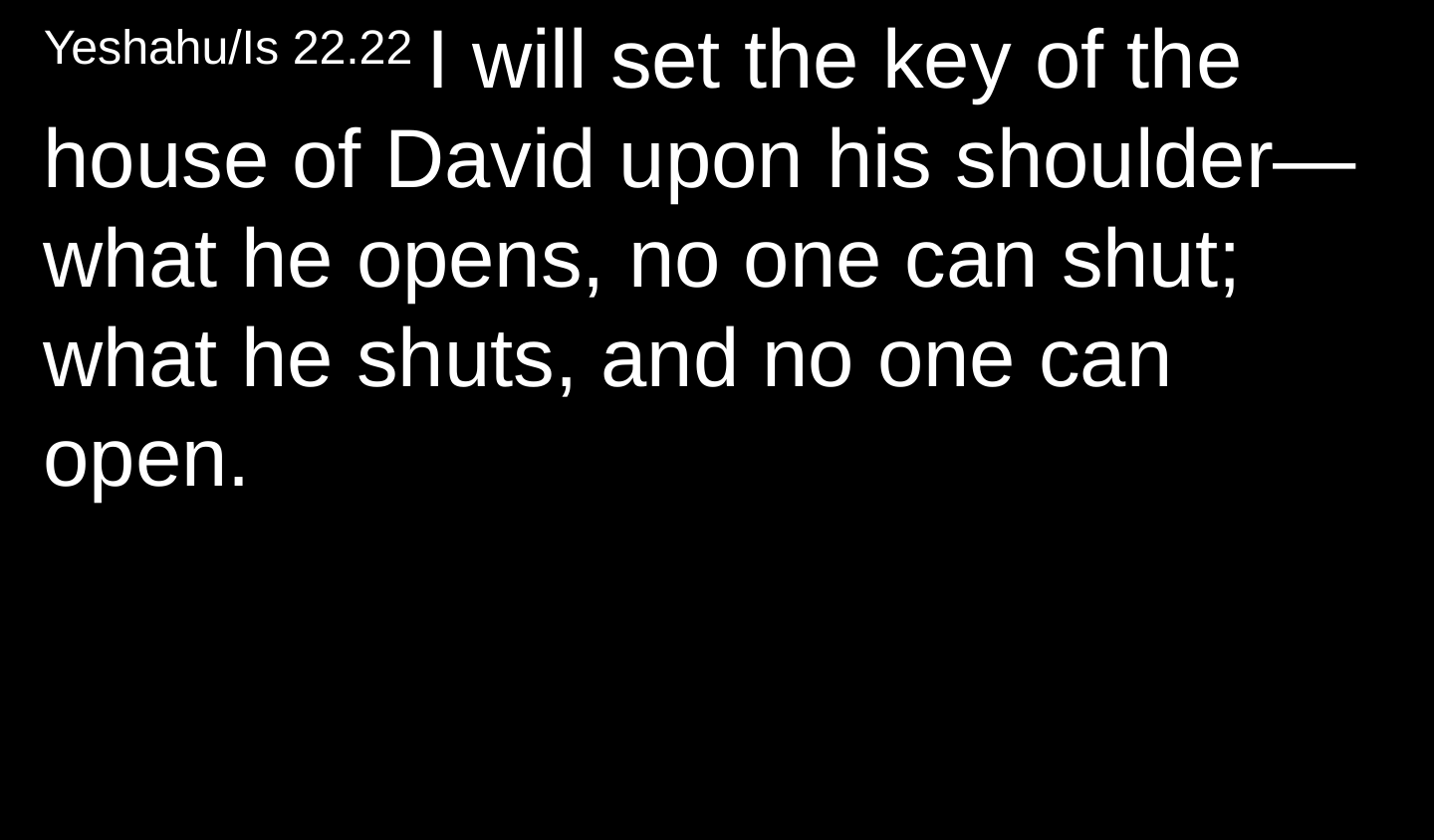

Yeshahu/Is 22.22 I will set the key of the house of David upon his shoulder—what he opens, no one can shut; what he shuts, and no one can open.